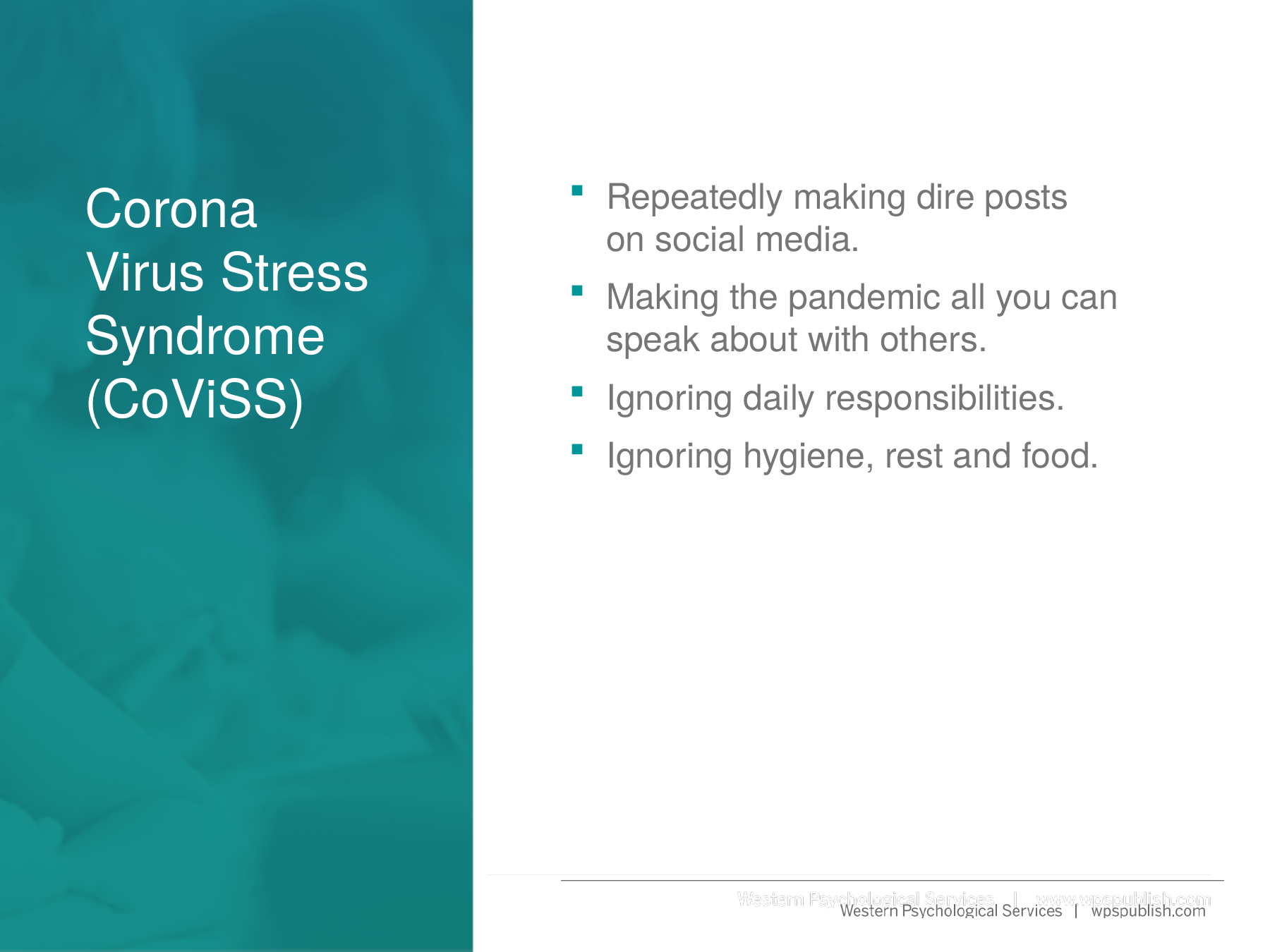

Repeatedly making dire posts
on social media.
Making the pandemic all you can speak about with others.
Ignoring daily responsibilities.
Ignoring hygiene, rest and food.

# Corona Virus Stress Syndrome (CoViSS)